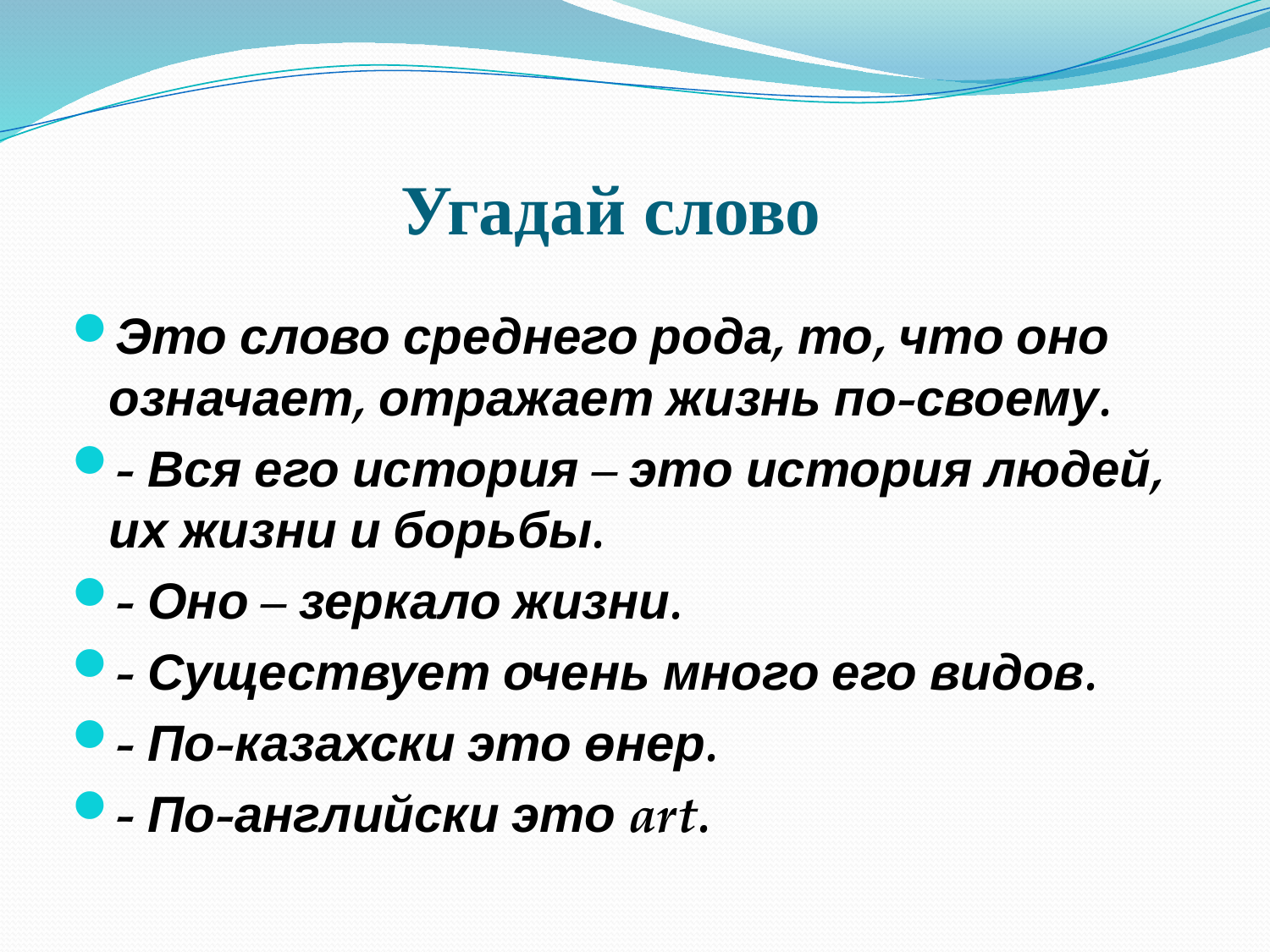

# Угадай слово
Это слово среднего рода, то, что оно означает, отражает жизнь по-своему.
- Вся его история – это история людей, их жизни и борьбы.
- Оно – зеркало жизни.
- Существует очень много его видов.
- По-казахски это өнер.
- По-английски это art.